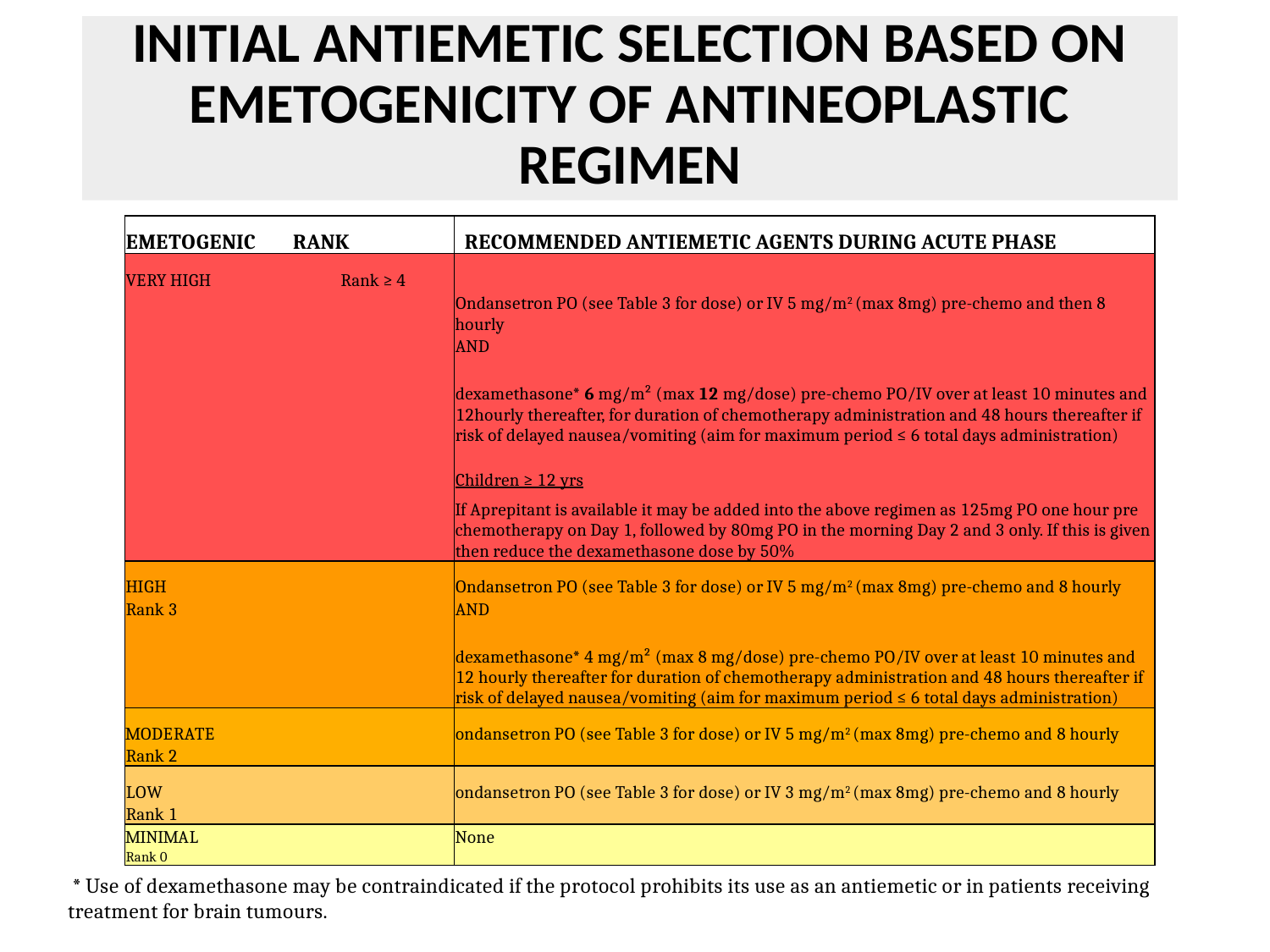

# INITIAL ANTIEMETIC SELECTION BASED ON EMETOGENICITY OF ANTINEOPLASTIC REGIMEN
| EMETOGENIC RANK | RECOMMENDED ANTIEMETIC AGENTS DURING ACUTE PHASE |
| --- | --- |
| VERY HIGH Rank ≥ 4 |  |
|  | Ondansetron PO (see Table 3 for dose) or IV 5 mg/m2 (max 8mg) pre-chemo and then 8 hourly |
|  | AND |
|  | dexamethasone\* 6 mg/m² (max 12 mg/dose) pre-chemo PO/IV over at least 10 minutes and 12hourly thereafter, for duration of chemotherapy administration and 48 hours thereafter if risk of delayed nausea/vomiting (aim for maximum period ≤ 6 total days administration) |
|  |  |
|  | Children ≥ 12 yrs |
|  | If Aprepitant is available it may be added into the above regimen as 125mg PO one hour pre chemotherapy on Day 1, followed by 80mg PO in the morning Day 2 and 3 only. If this is given then reduce the dexamethasone dose by 50% |
| HIGH | Ondansetron PO (see Table 3 for dose) or IV 5 mg/m2 (max 8mg) pre-chemo and 8 hourly |
| Rank 3 | AND |
|  | dexamethasone\* 4 mg/m² (max 8 mg/dose) pre-chemo PO/IV over at least 10 minutes and 12 hourly thereafter for duration of chemotherapy administration and 48 hours thereafter if risk of delayed nausea/vomiting (aim for maximum period ≤ 6 total days administration) |
| MODERATE | ondansetron PO (see Table 3 for dose) or IV 5 mg/m2 (max 8mg) pre-chemo and 8 hourly |
| Rank 2 |  |
| LOW | ondansetron PO (see Table 3 for dose) or IV 3 mg/m2 (max 8mg) pre-chemo and 8 hourly |
| Rank 1 |  |
| MINIMAL | None |
| Rank 0 |  |
 * Use of dexamethasone may be contraindicated if the protocol prohibits its use as an antiemetic or in patients receiving treatment for brain tumours.